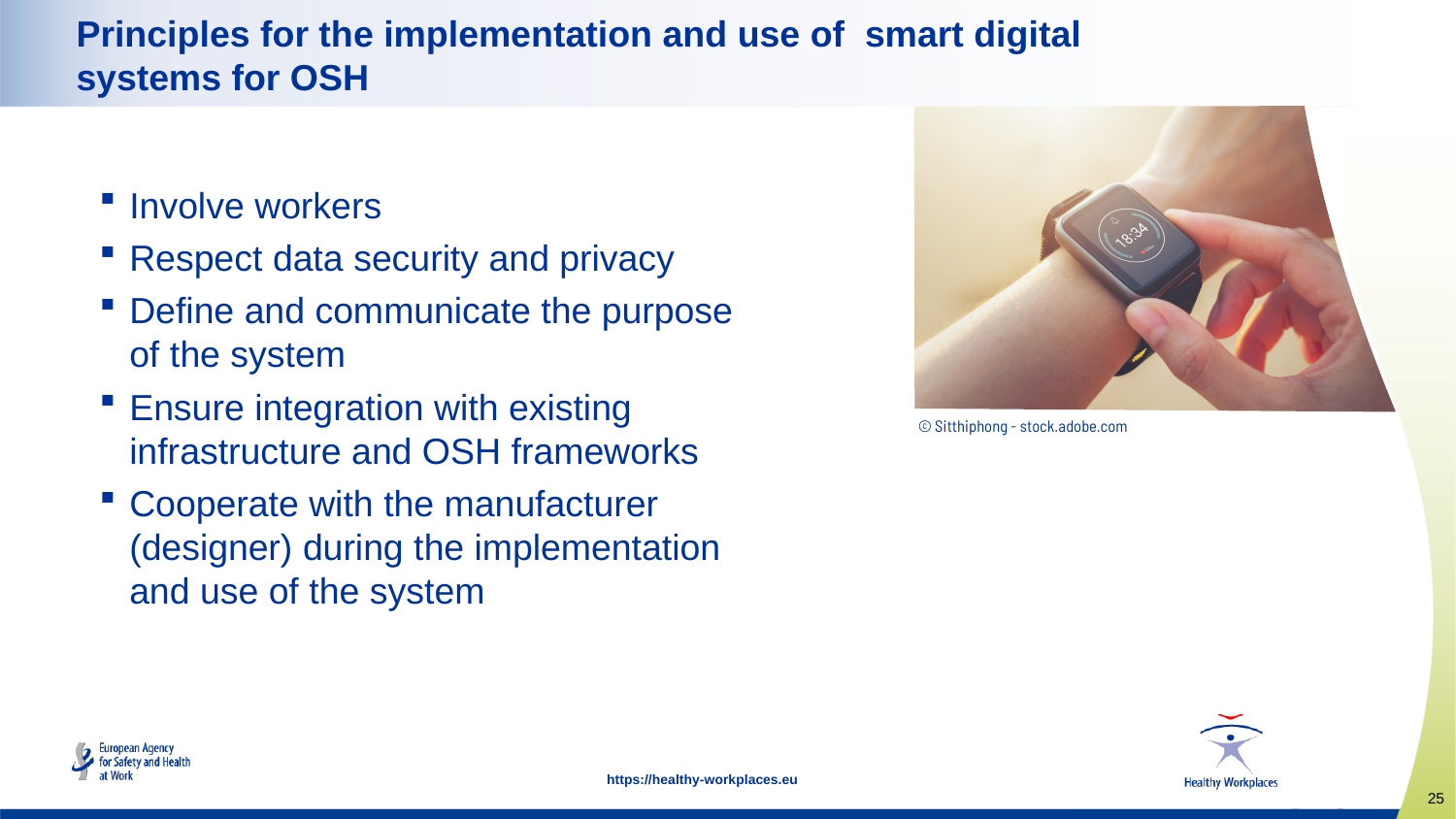

# Principles for the implementation and use of  smart digital systems for OSH

Involve workers
Respect data security and privacy
Define and communicate the purpose of the system
Ensure integration with existing infrastructure and OSH frameworks
Cooperate with the manufacturer (designer) during the implementation and use of the system

© Sitthiphong - stock.adobe.com